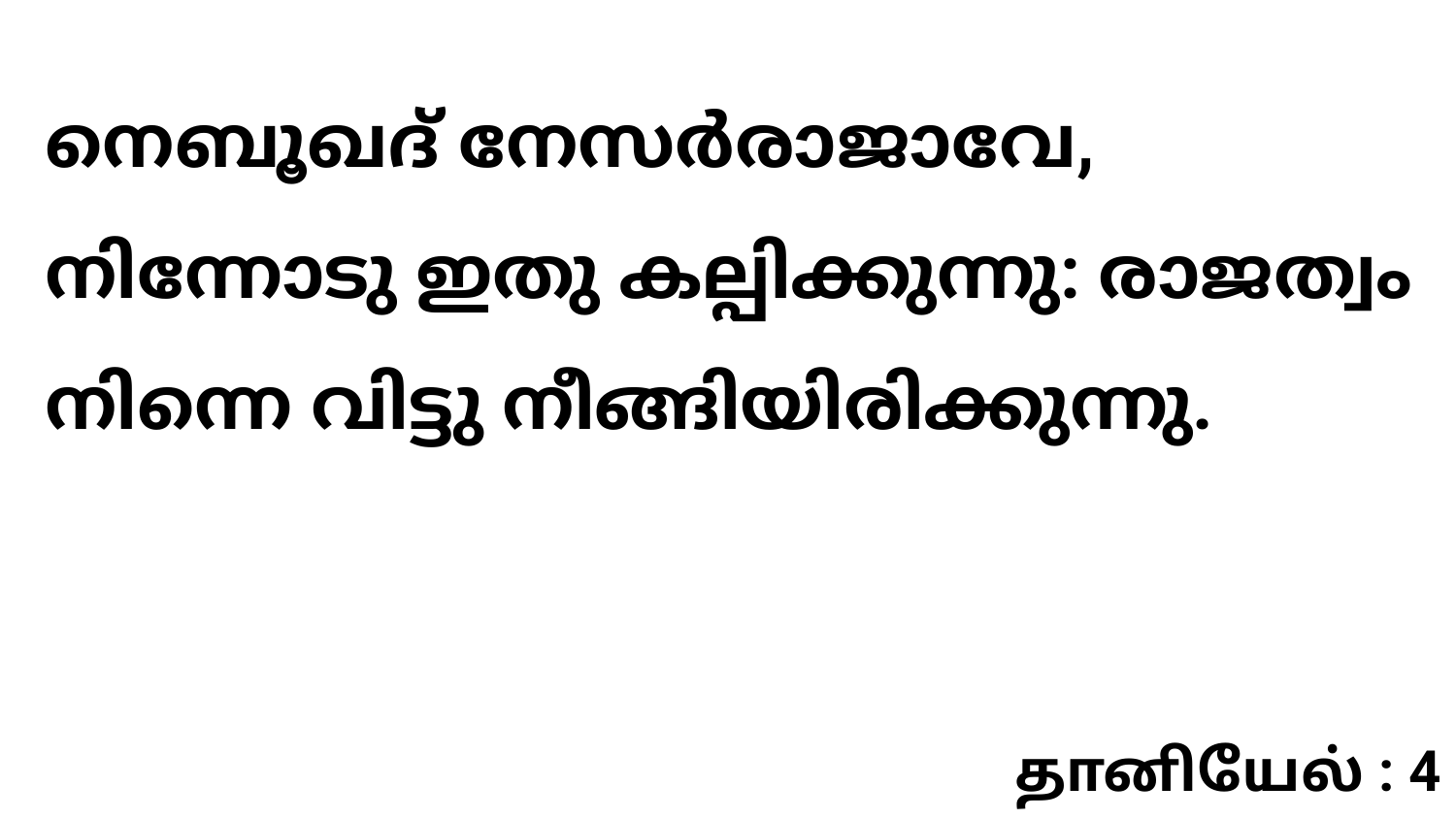

നെബൂഖദ് നേസർരാജാവേ, നിന്നോടു ഇതു കല്പിക്കുന്നു: രാജത്വം നിന്നെ വിട്ടു നീങ്ങിയിരിക്കുന്നു.
தானியேல் : 4